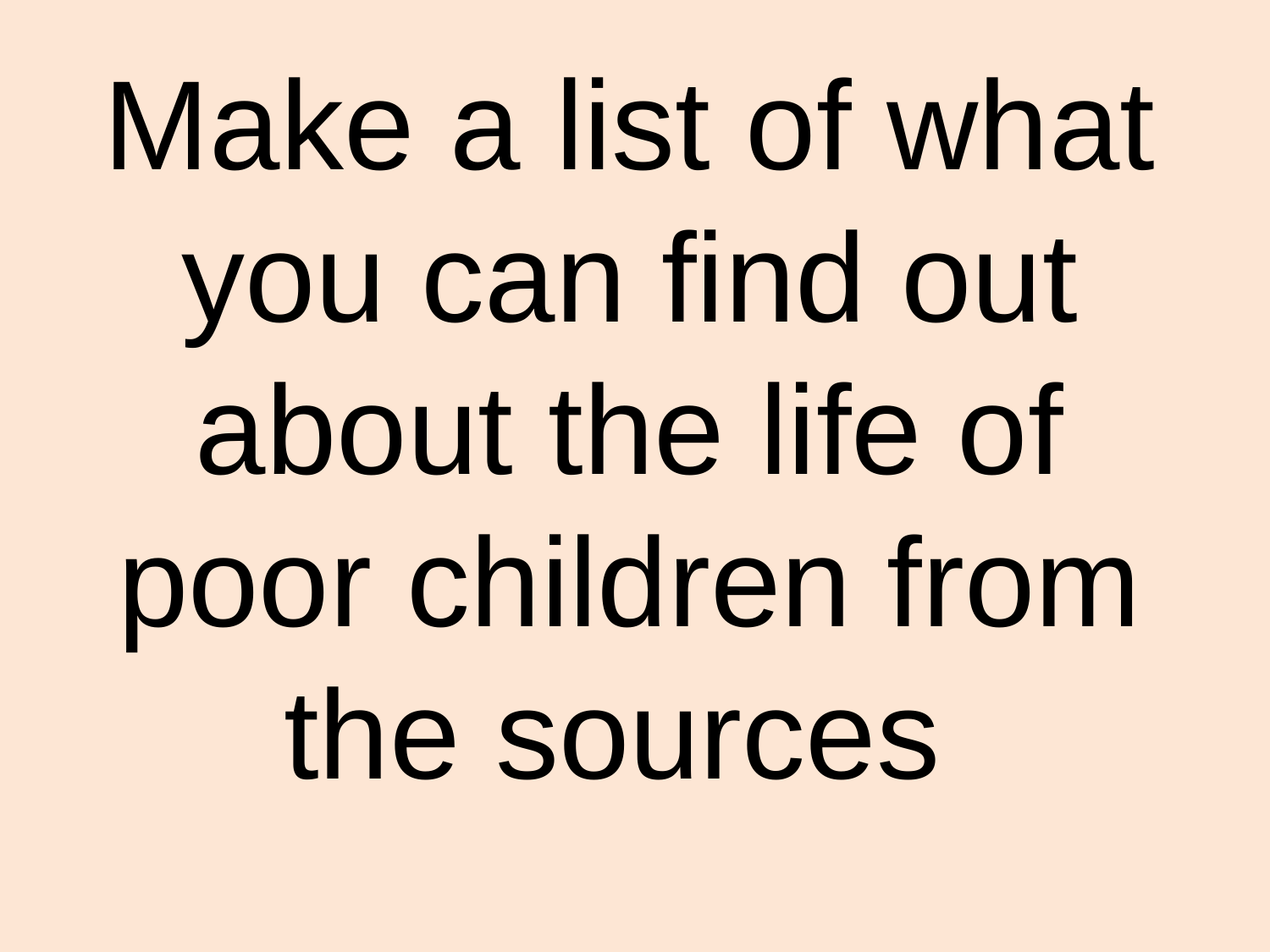

Make a list of what you can find out about the life of poor children from the sources